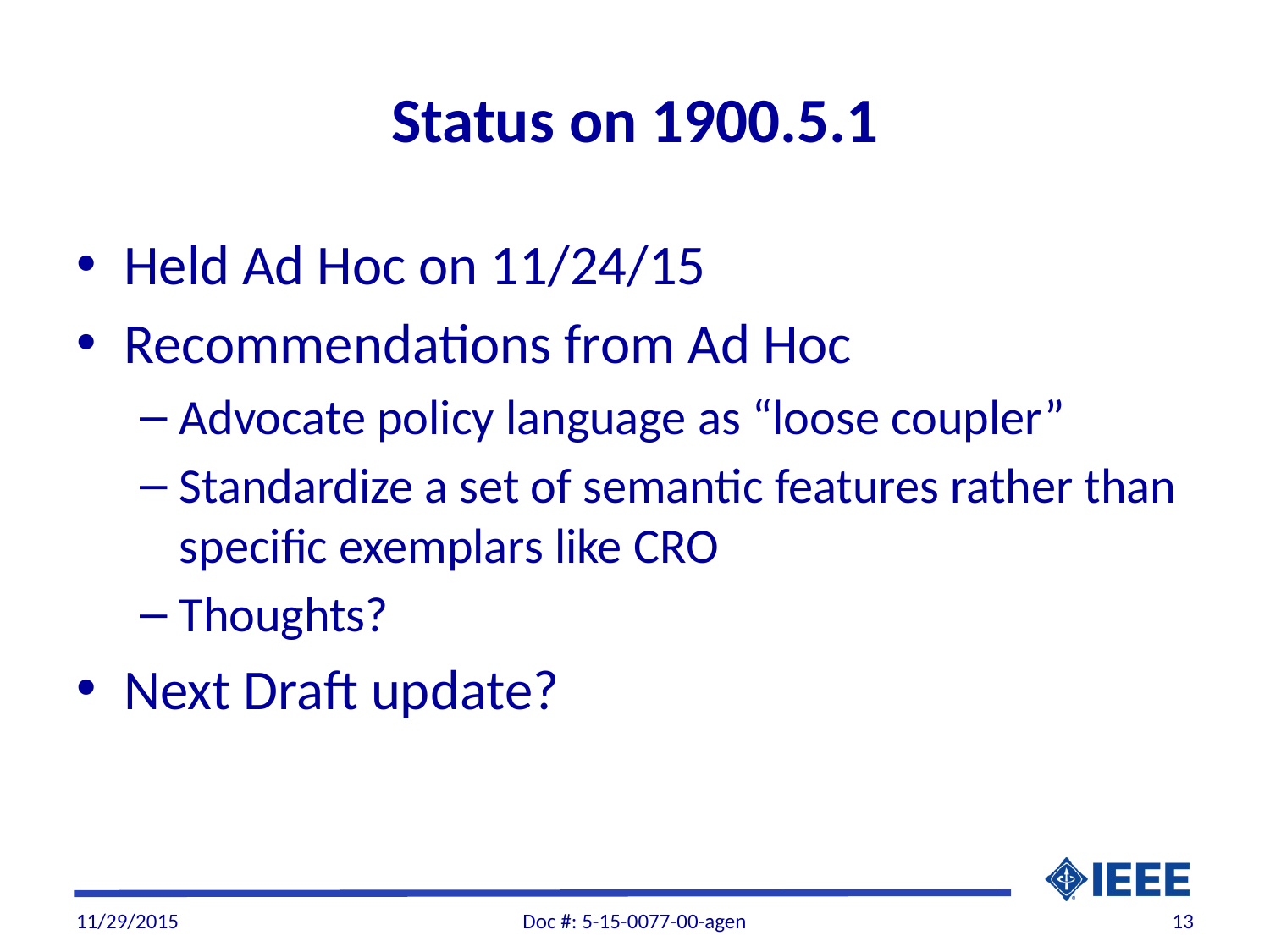

# Status on 1900.5.1
Held Ad Hoc on 11/24/15
Recommendations from Ad Hoc
Advocate policy language as “loose coupler”
Standardize a set of semantic features rather than specific exemplars like CRO
Thoughts?
Next Draft update?
11/29/2015
Doc #: 5-15-0077-00-agen
13